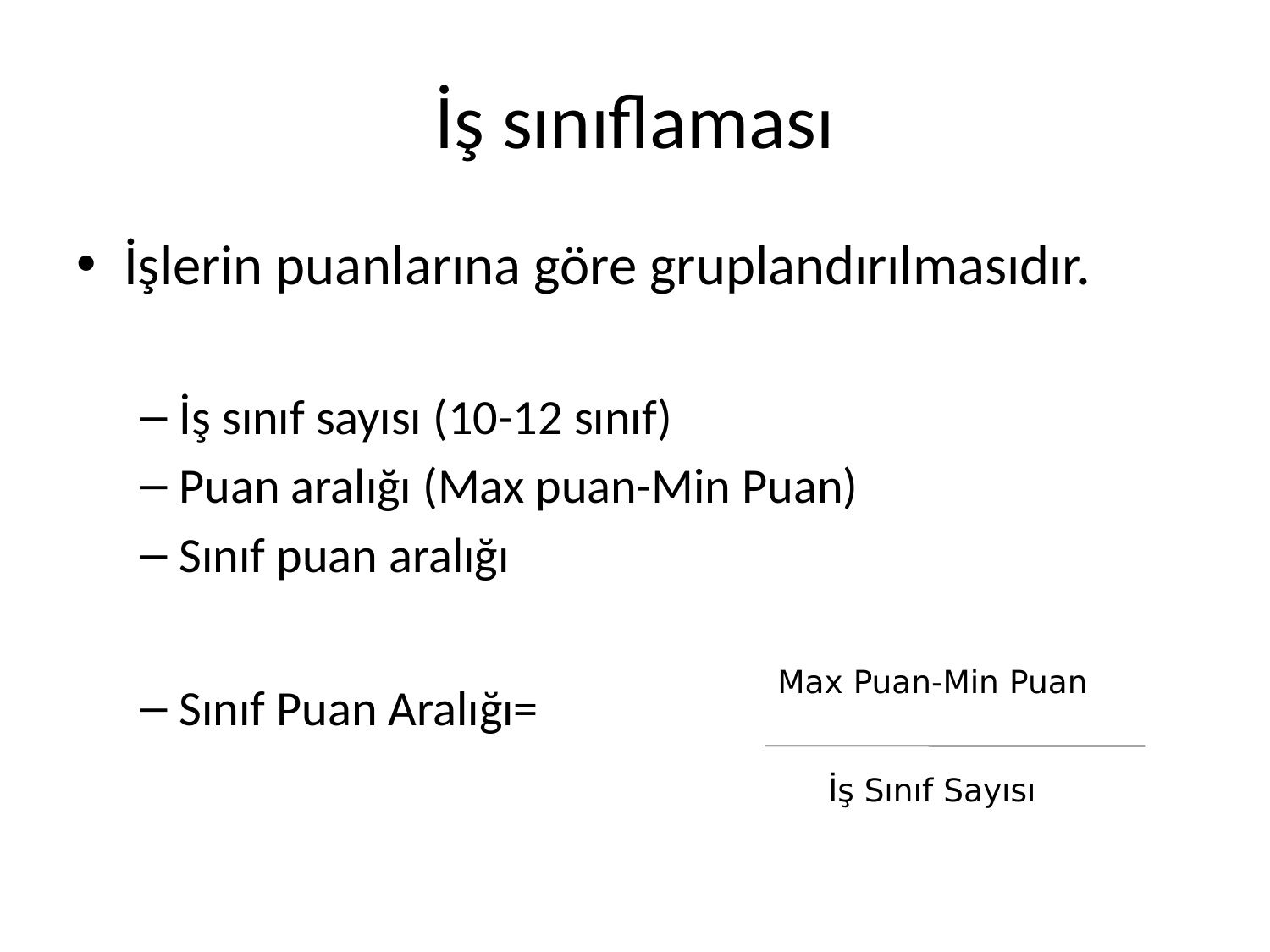

# İş sınıflaması
İşlerin puanlarına göre gruplandırılmasıdır.

İş sınıf sayısı (10-12 sınıf)
Puan aralığı (Max puan-Min Puan)
Sınıf puan aralığı

Sınıf Puan Aralığı=

Max Puan-Min Puan

     İş Sınıf Sayısı